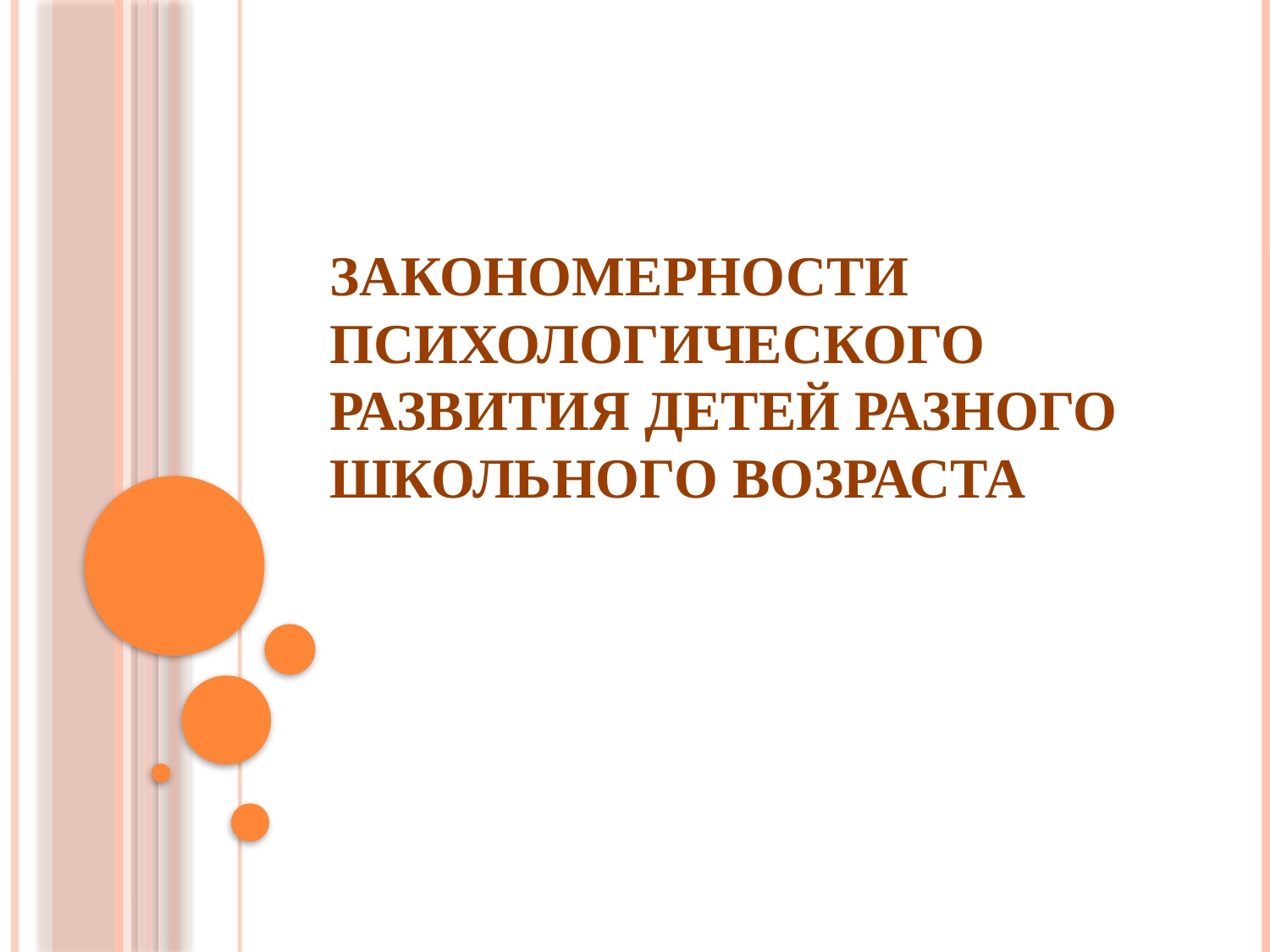

# Закономерности психологического развития детей разного школьного возраста